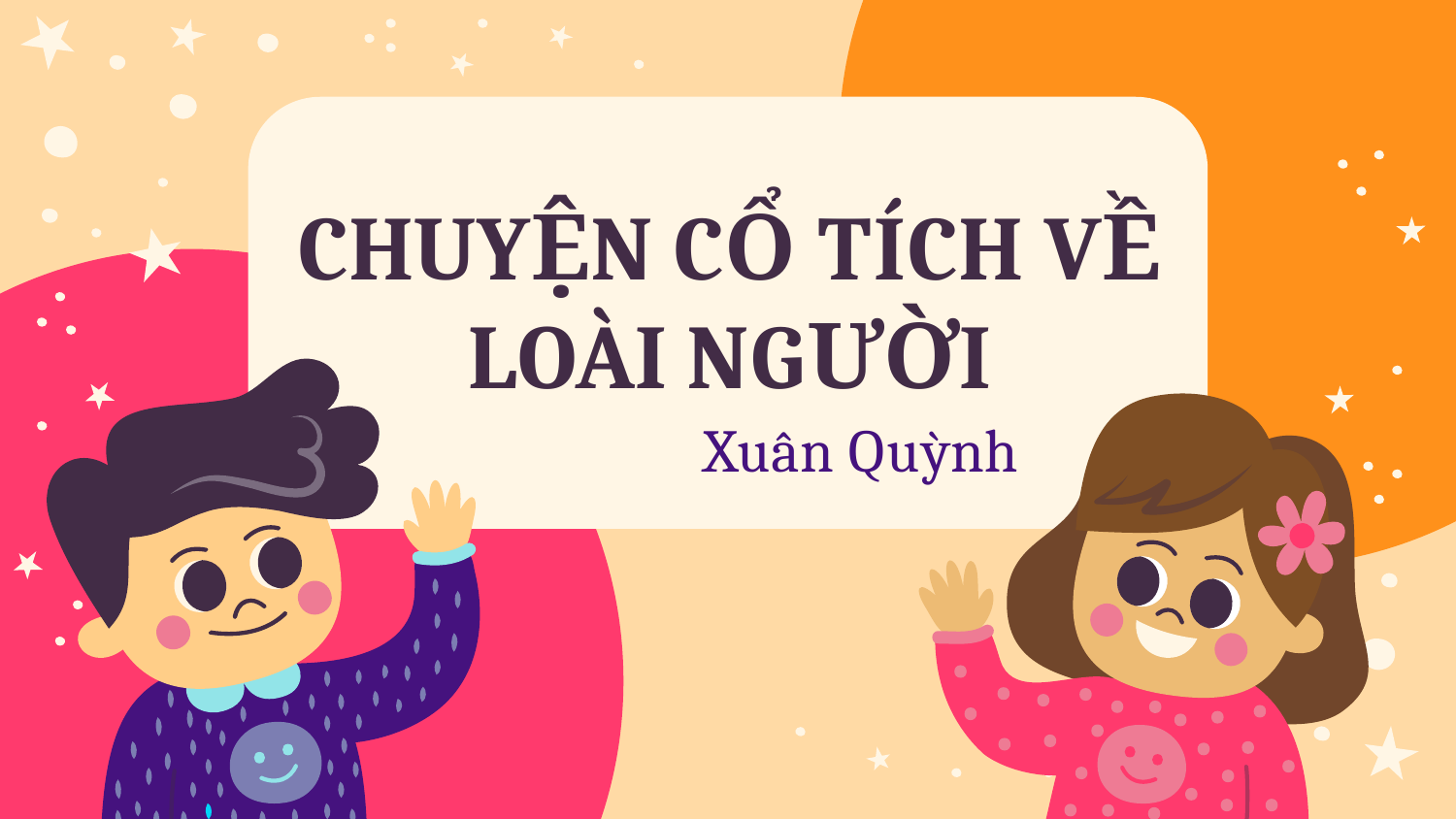

# CHUYỆN CỔ TÍCH VỀ LOÀI NGƯỜI

Xuân Quỳnh